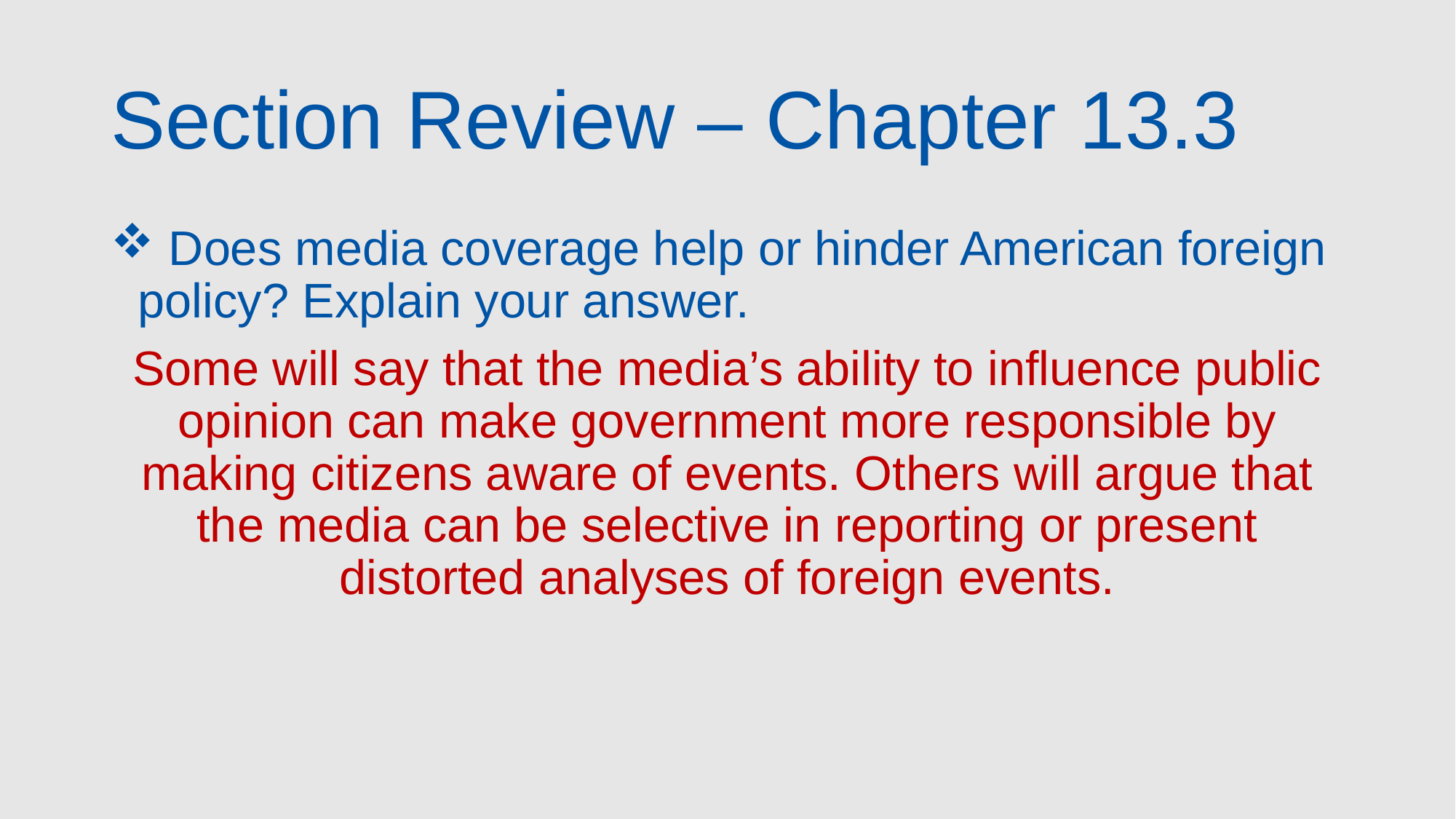

# Section Review – Chapter 13.3
 Does media coverage help or hinder American foreign policy? Explain your answer.
Some will say that the media’s ability to influence public opinion can make government more responsible by making citizens aware of events. Others will argue that the media can be selective in reporting or present distorted analyses of foreign events.